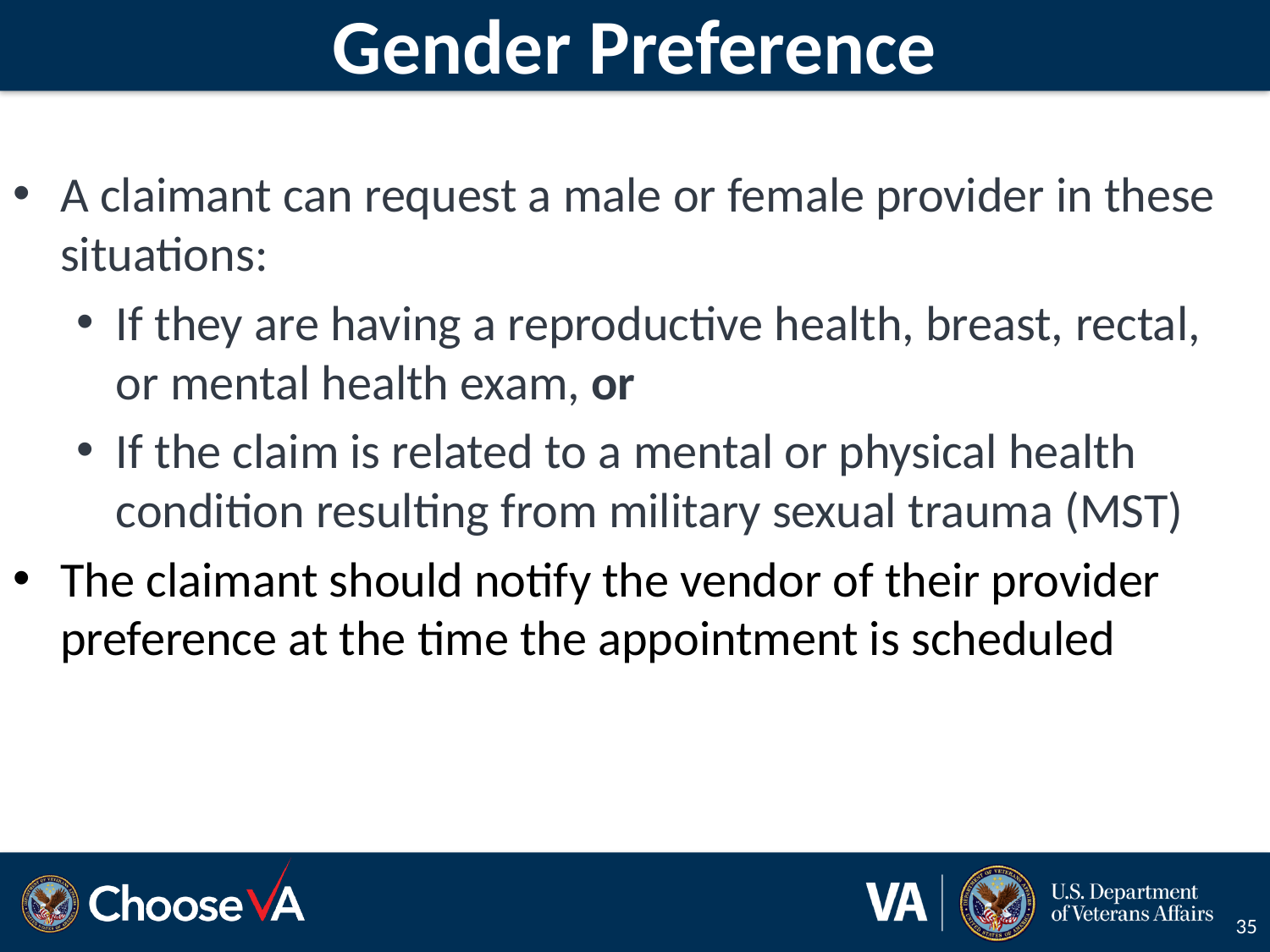

# Gender Preference

A claimant can request a male or female provider in these situations:
If they are having a reproductive health, breast, rectal, or mental health exam, or
If the claim is related to a mental or physical health condition resulting from military sexual trauma (MST)
The claimant should notify the vendor of their provider preference at the time the appointment is scheduled
35